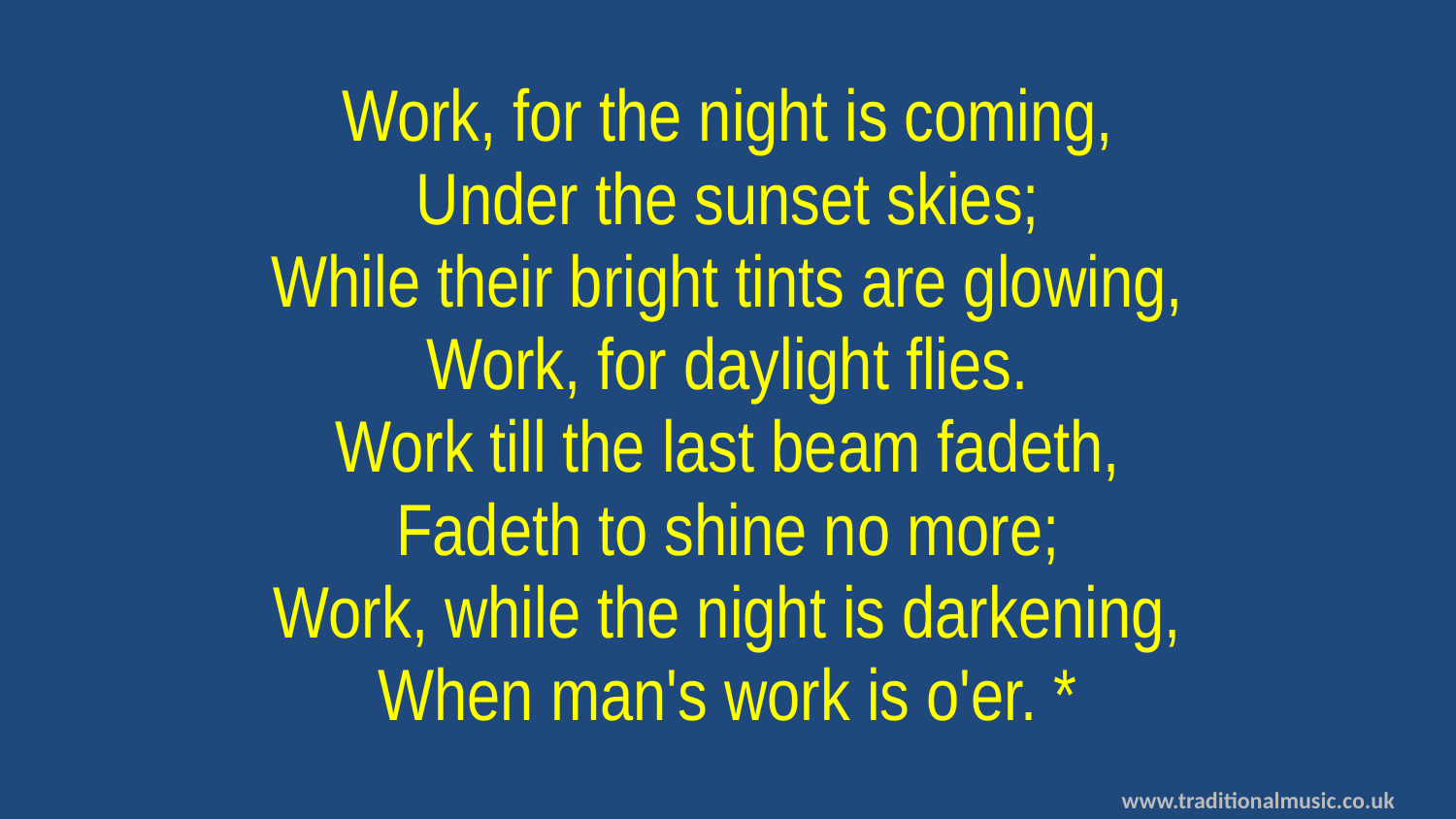

Work, for the night is coming,
Under the sunset skies;
While their bright tints are glowing,
Work, for daylight flies.
Work till the last beam fadeth,
Fadeth to shine no more;
Work, while the night is darkening,
When man's work is o'er. *